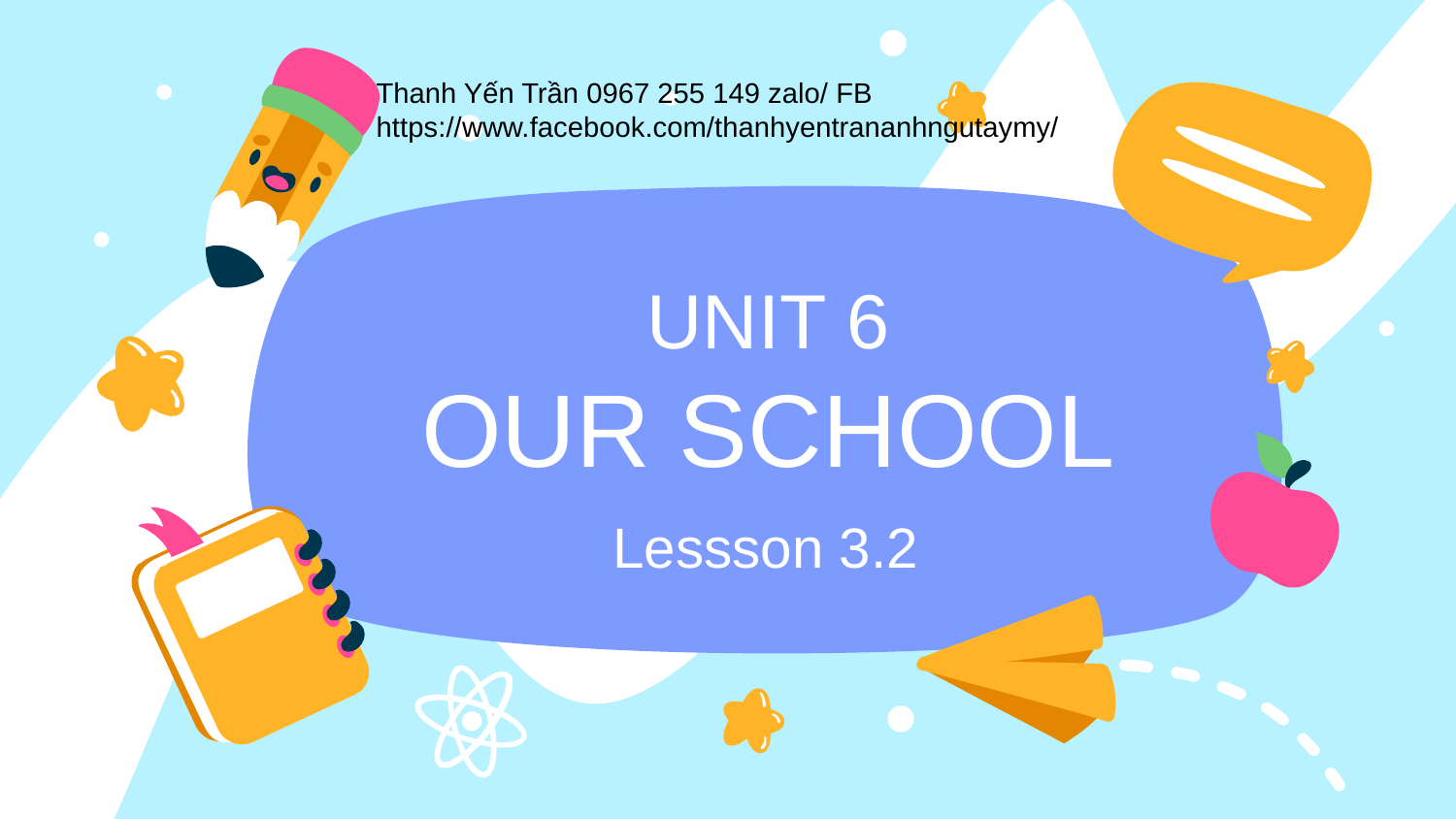

Thanh Yến Trần 0967 255 149 zalo/ FB https://www.facebook.com/thanhyentrananhngutaymy/

# UNIT 6 OUR SCHOOL

Lessson 3.2